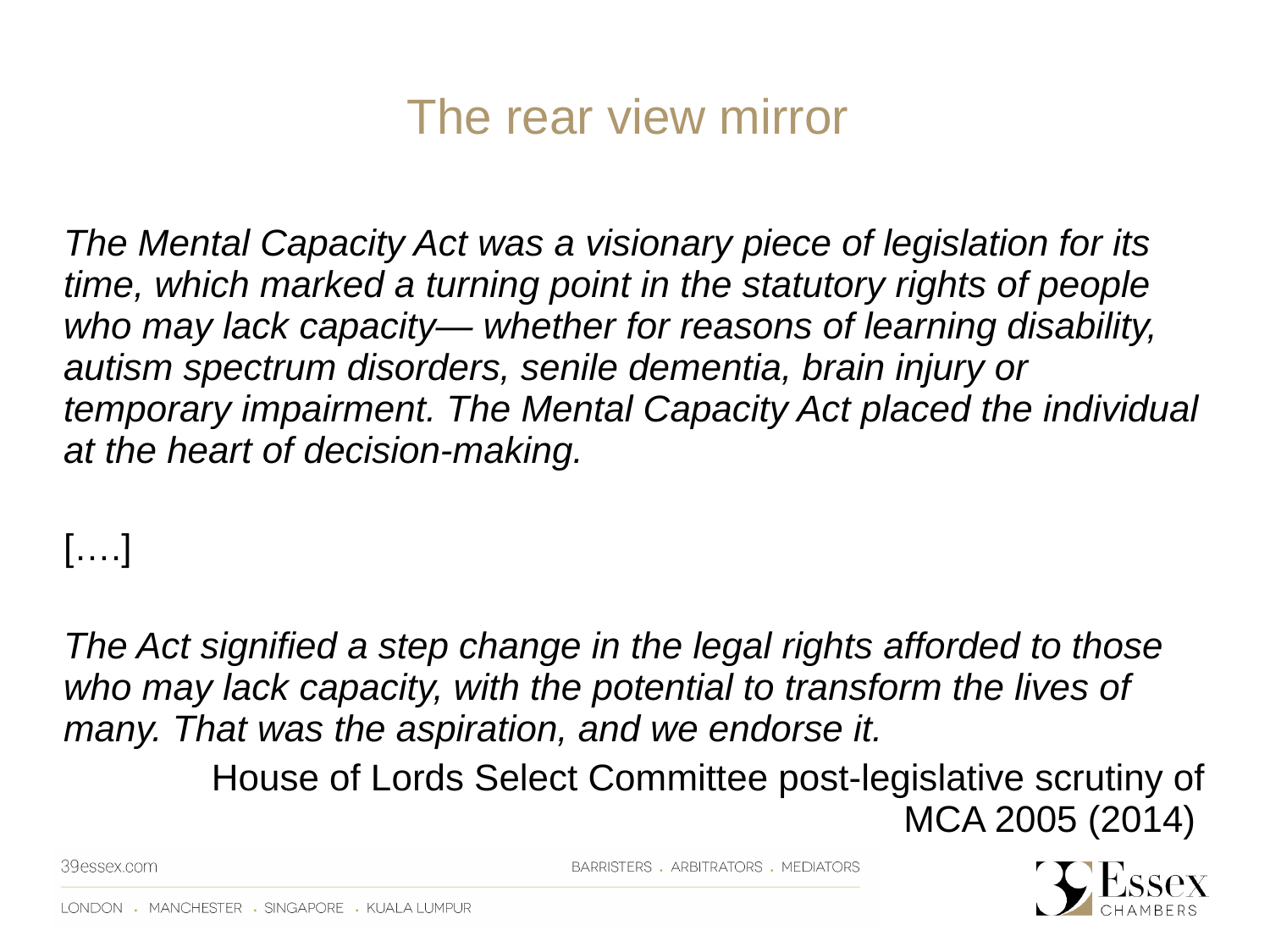

# The rear view mirror
The Mental Capacity Act was a visionary piece of legislation for its time, which marked a turning point in the statutory rights of people who may lack capacity— whether for reasons of learning disability, autism spectrum disorders, senile dementia, brain injury or temporary impairment. The Mental Capacity Act placed the individual at the heart of decision-making.

[….]

The Act signified a step change in the legal rights afforded to those who may lack capacity, with the potential to transform the lives of many. That was the aspiration, and we endorse it.
	House of Lords Select Committee post-legislative scrutiny of MCA 2005 (2014)